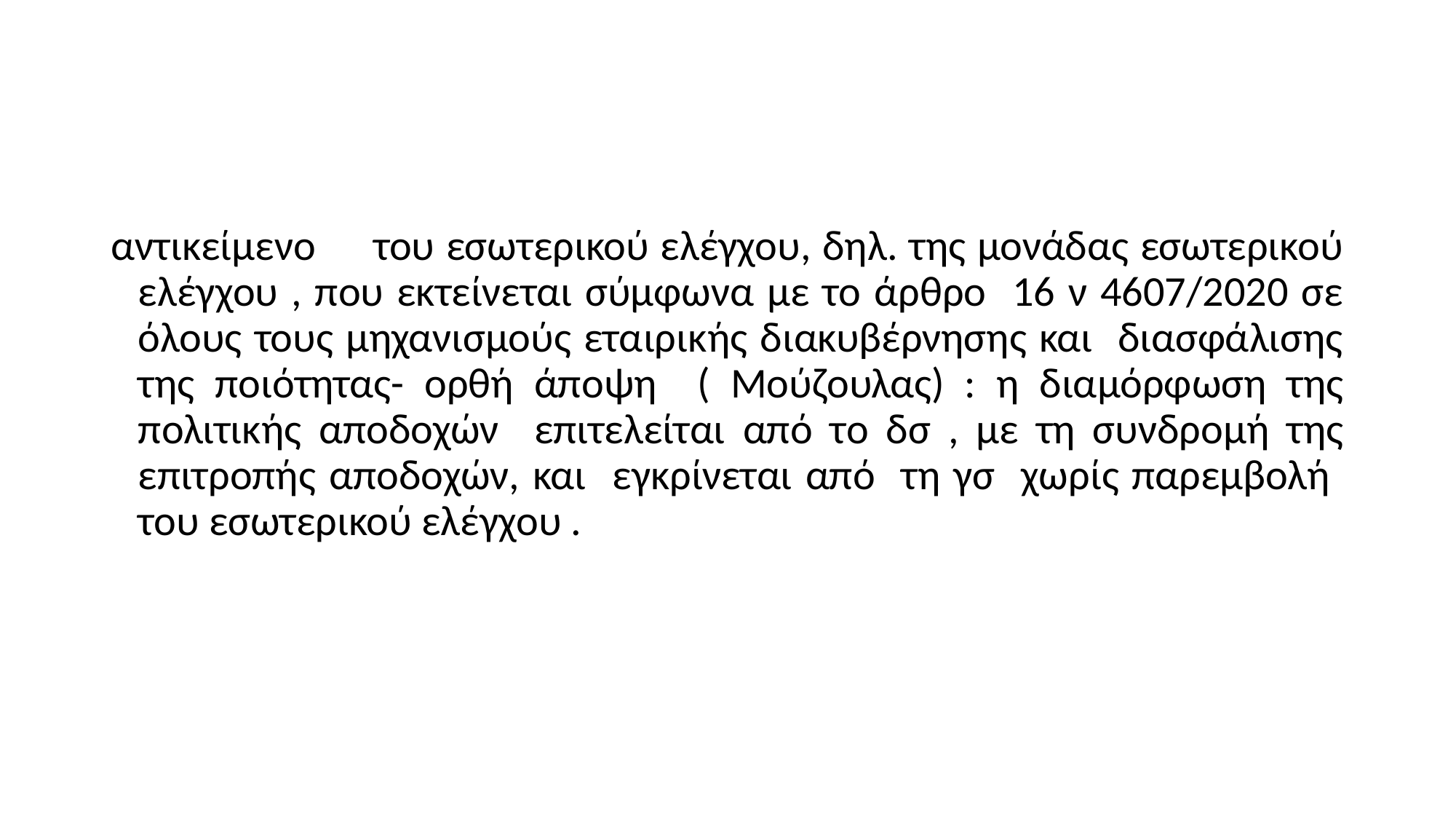

#
αντικείμενο     του εσωτερικού ελέγχου, δηλ. της μονάδας εσωτερικού ελέγχου , που εκτείνεται σύμφωνα με το άρθρο  16 ν 4607/2020 σε όλους τους μηχανισμούς εταιρικής διακυβέρνησης και  διασφάλισης της ποιότητας- ορθή άποψη  ( Μούζουλας) : η διαμόρφωση της πολιτικής αποδοχών  επιτελείται από το δσ , με τη συνδρομή της επιτροπής αποδοχών, και  εγκρίνεται από  τη γσ  χωρίς παρεμβολή  του εσωτερικού ελέγχου .